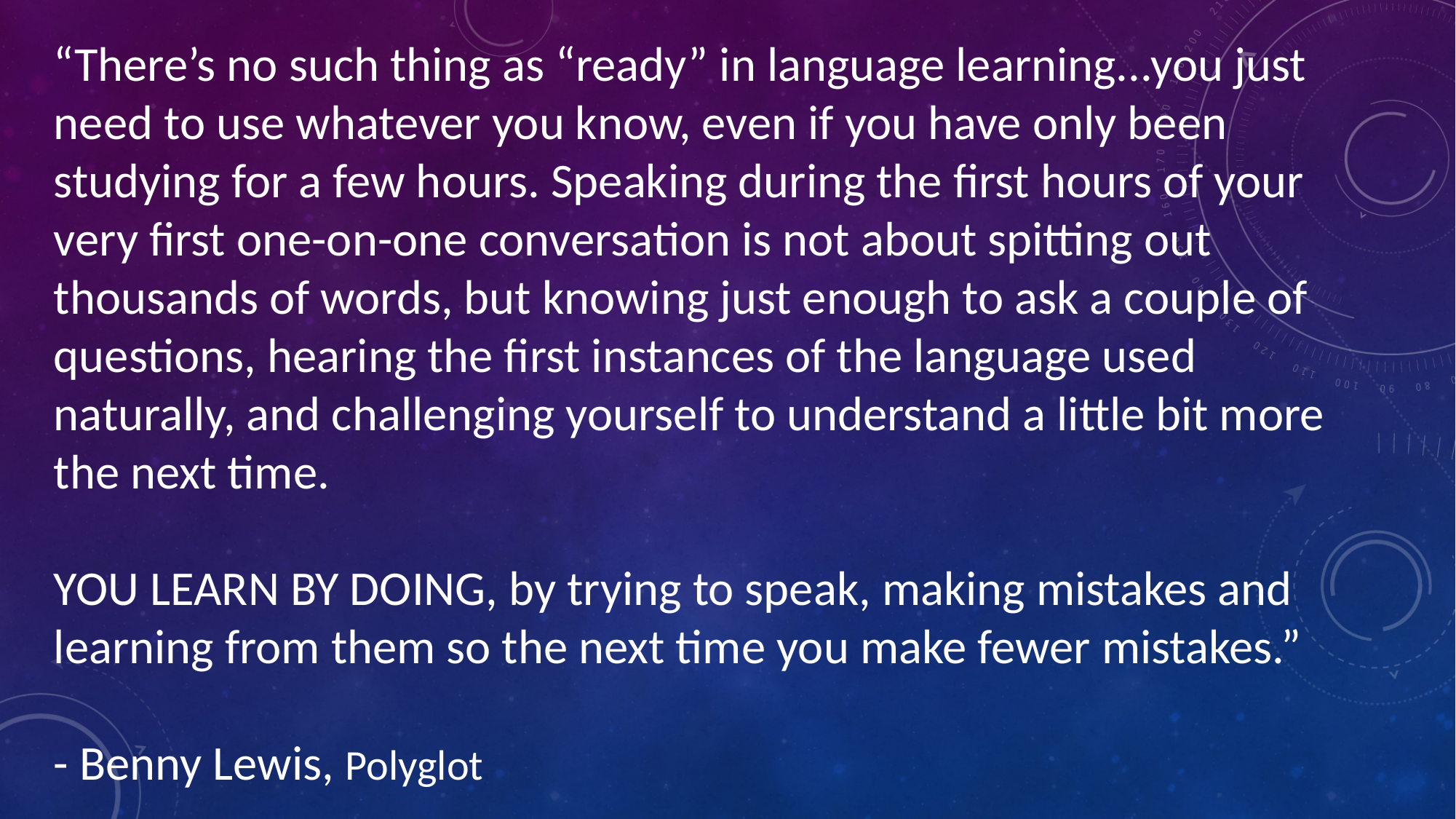

“There’s no such thing as “ready” in language learning...you just need to use whatever you know, even if you have only been studying for a few hours. Speaking during the first hours of your very first one-on-one conversation is not about spitting out thousands of words, but knowing just enough to ask a couple of questions, hearing the first instances of the language used naturally, and challenging yourself to understand a little bit more the next time.

YOU LEARN BY DOING, by trying to speak, making mistakes and learning from them so the next time you make fewer mistakes.”

- Benny Lewis, Polyglot